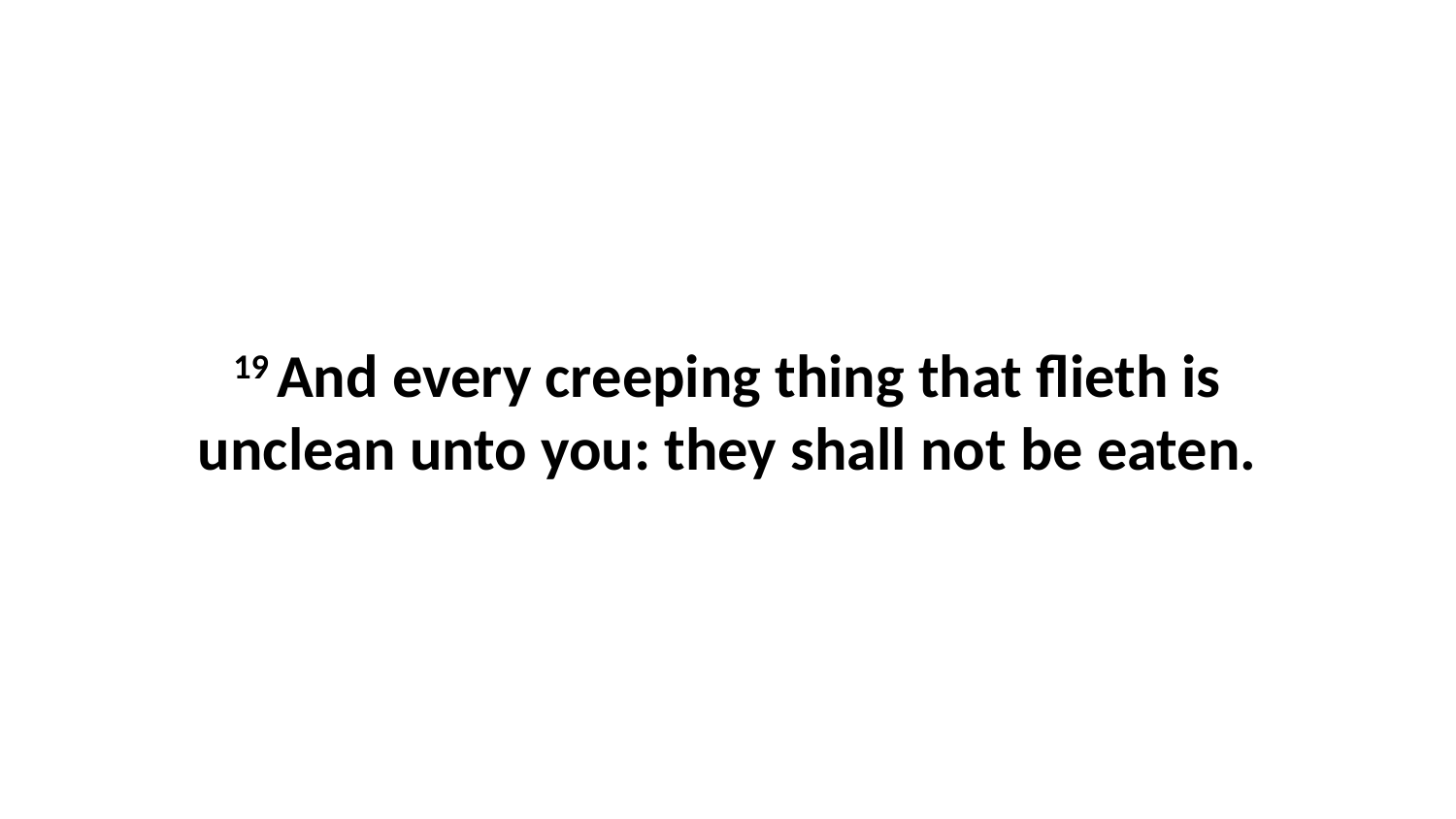

19 And every creeping thing that flieth is unclean unto you: they shall not be eaten.